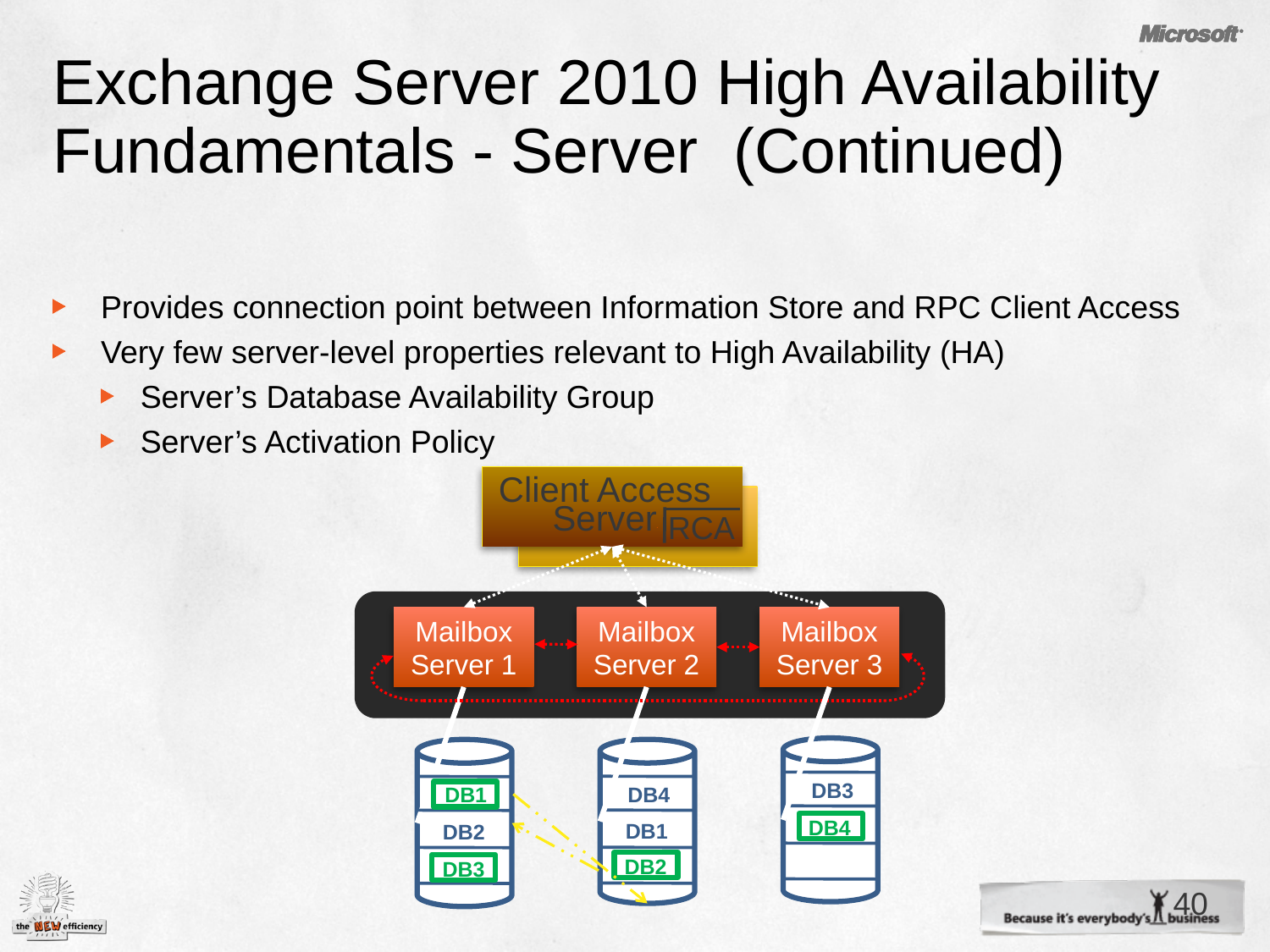

# Exchange Server 2010 High Availability Fundamentals - Server  (Continued)
Provides connection point between Information Store and RPC Client Access
Very few server-level properties relevant to High Availability (HA)
Server’s Database Availability Group
Server’s Activation Policy

Client Access Server

RCA

Mailbox Server 1
Mailbox Server 2
Mailbox Server 3

DB3
DB4
DB1

DB4
DB1
DB2

DB2
DB3

40